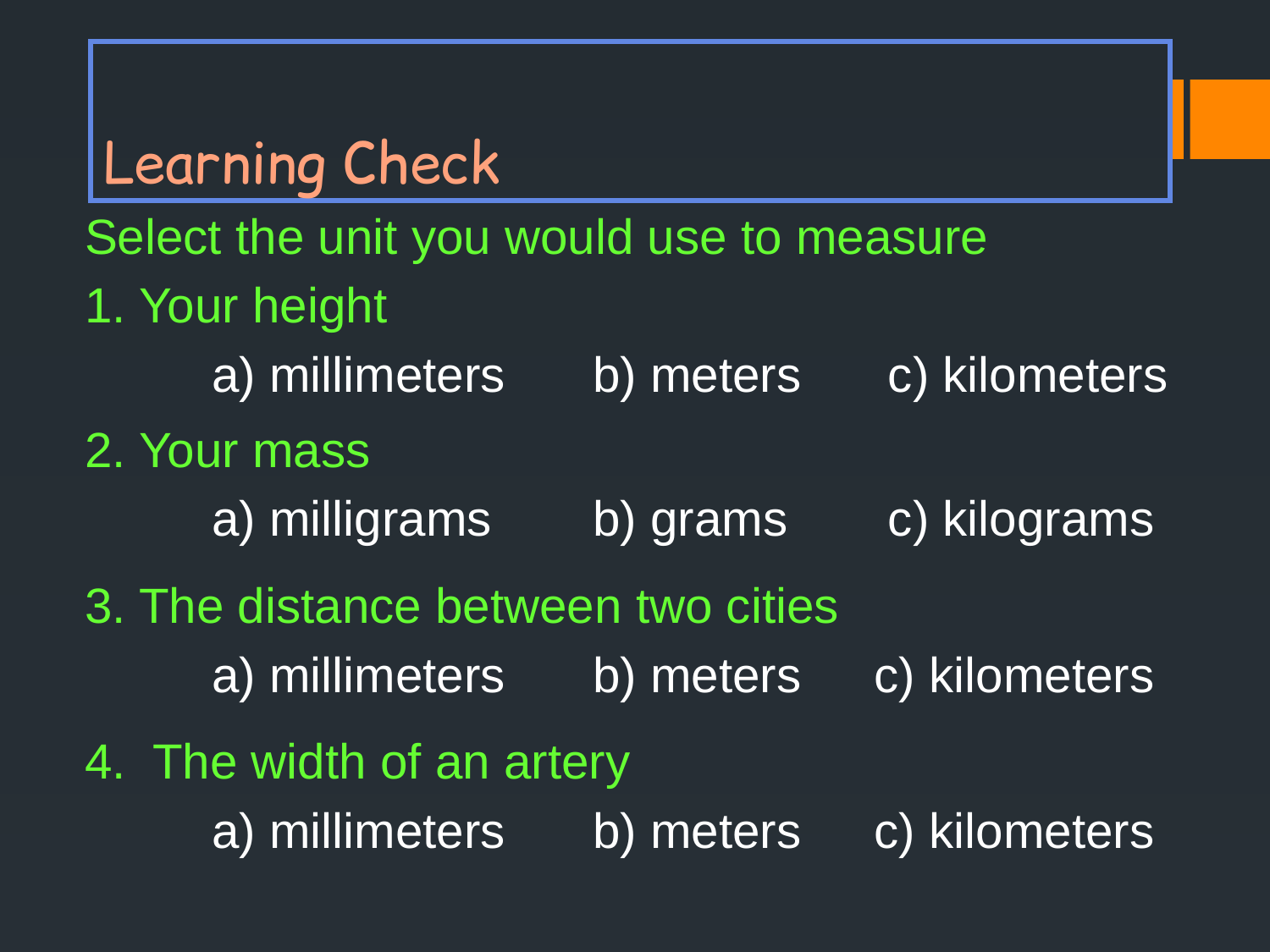

# Learning Check
	Select the unit you would use to measure
	1. Your height
		a) millimeters   	b) meters	   c) kilometers
	2. Your mass
		a) milligrams	b) grams	   c) kilograms
	3. The distance between two cities
		a) millimeters	b) meters	  c) kilometers
	4.  The width of an artery
		a) millimeters	b) meters	  c) kilometers